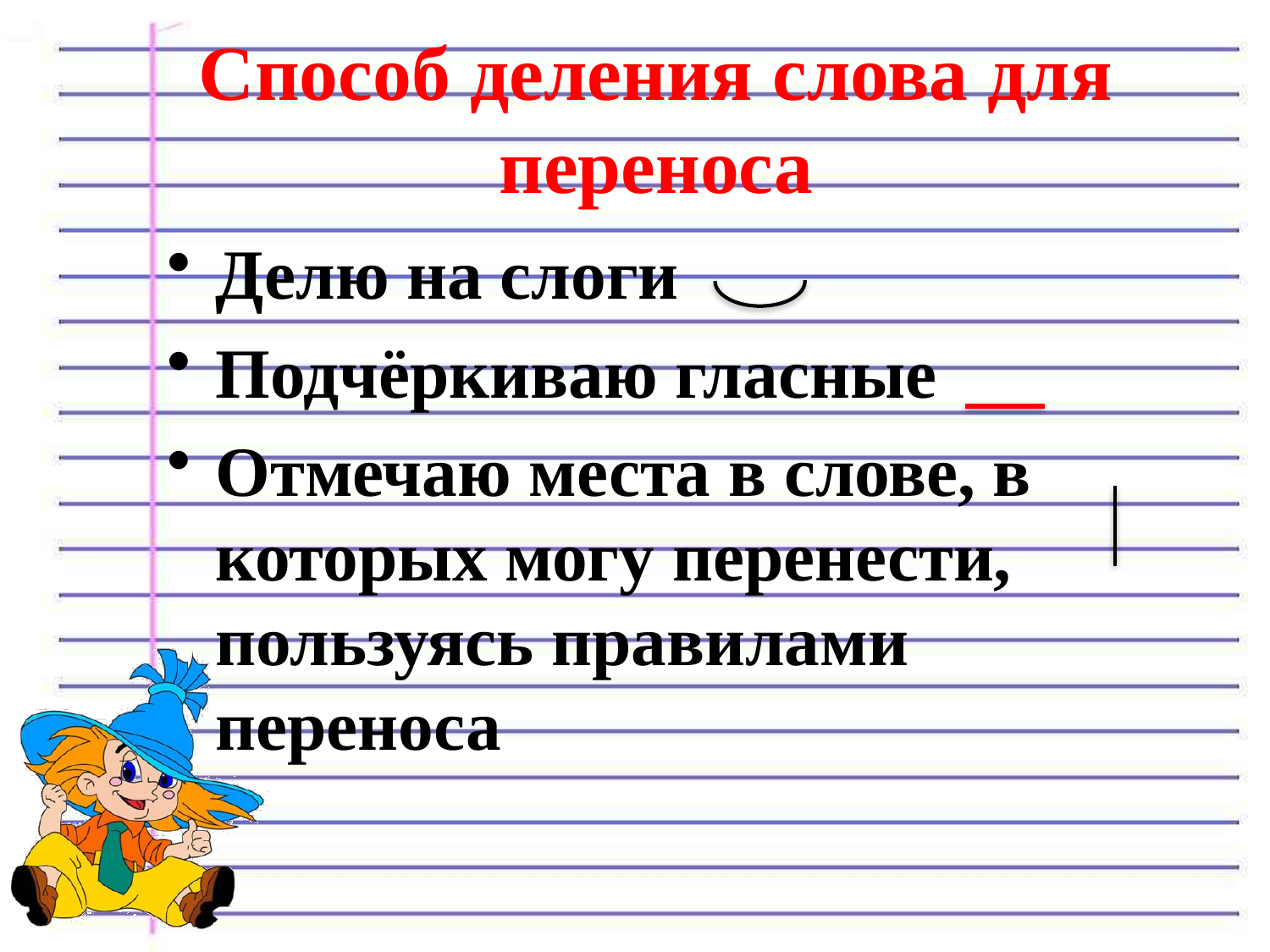

# Способ деления слова для переноса
Делю на слоги
Подчёркиваю гласные
Отмечаю места в слове, в которых могу перенести, пользуясь правилами переноса